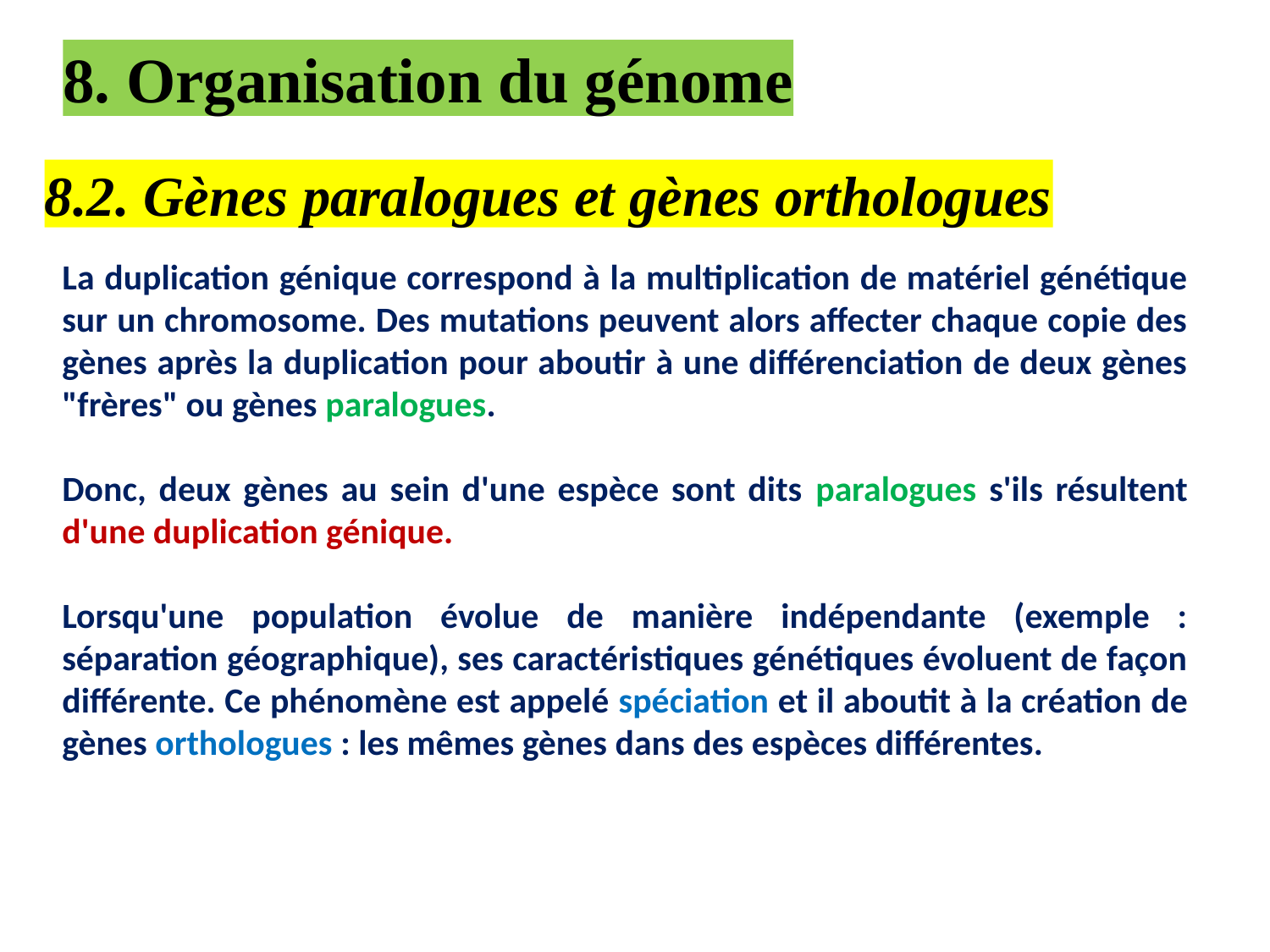

8. Organisation du génome
8.2. Gènes paralogues et gènes orthologues
La duplication génique correspond à la multiplication de matériel génétique sur un chromosome. Des mutations peuvent alors affecter chaque copie des gènes après la duplication pour aboutir à une différenciation de deux gènes "frères" ou gènes paralogues.

Donc, deux gènes au sein d'une espèce sont dits paralogues s'ils résultent d'une duplication génique.

Lorsqu'une population évolue de manière indépendante (exemple : séparation géographique), ses caractéristiques génétiques évoluent de façon différente. Ce phénomène est appelé spéciation et il aboutit à la création de gènes orthologues : les mêmes gènes dans des espèces différentes.